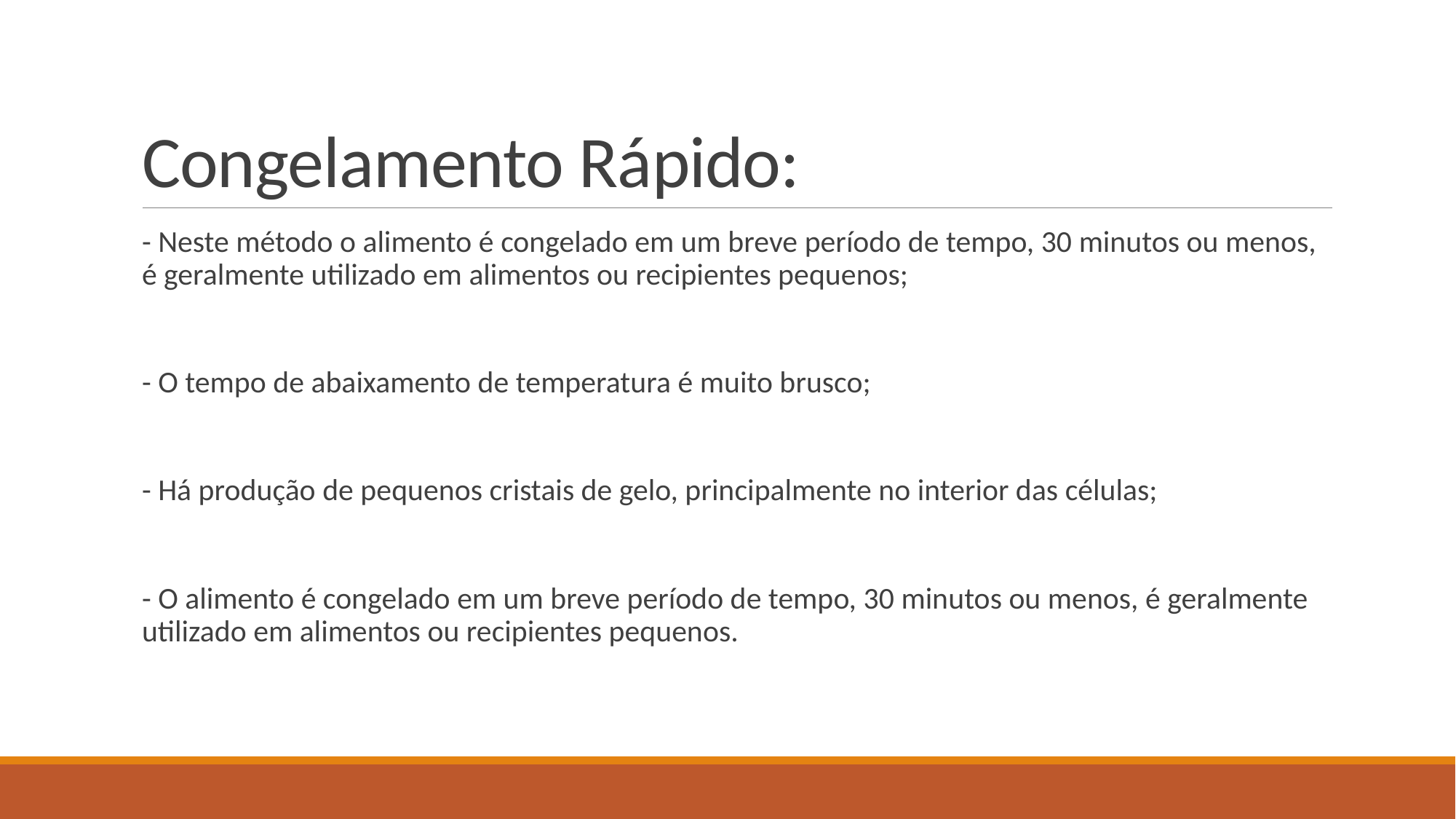

# Congelamento Rápido:
- Neste método o alimento é congelado em um breve período de tempo, 30 minutos ou menos, é geralmente utilizado em alimentos ou recipientes pequenos;

- O tempo de abaixamento de temperatura é muito brusco;

- Há produção de pequenos cristais de gelo, principalmente no interior das células;

- O alimento é congelado em um breve período de tempo, 30 minutos ou menos, é geralmente utilizado em alimentos ou recipientes pequenos.